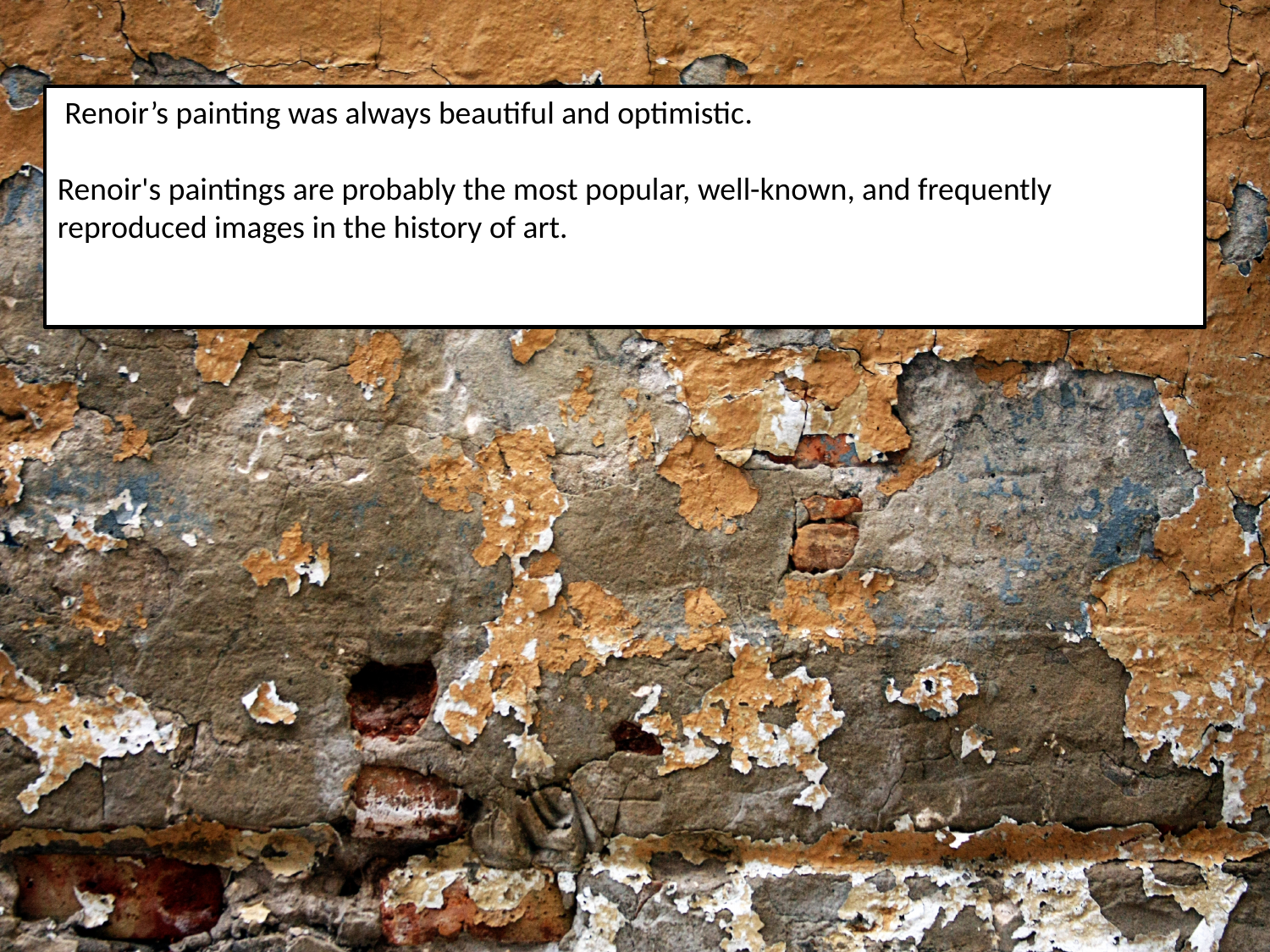

Renoir’s painting was always beautiful and optimistic.
Renoir's paintings are probably the most popular, well-known, and frequently reproduced images in the history of art.